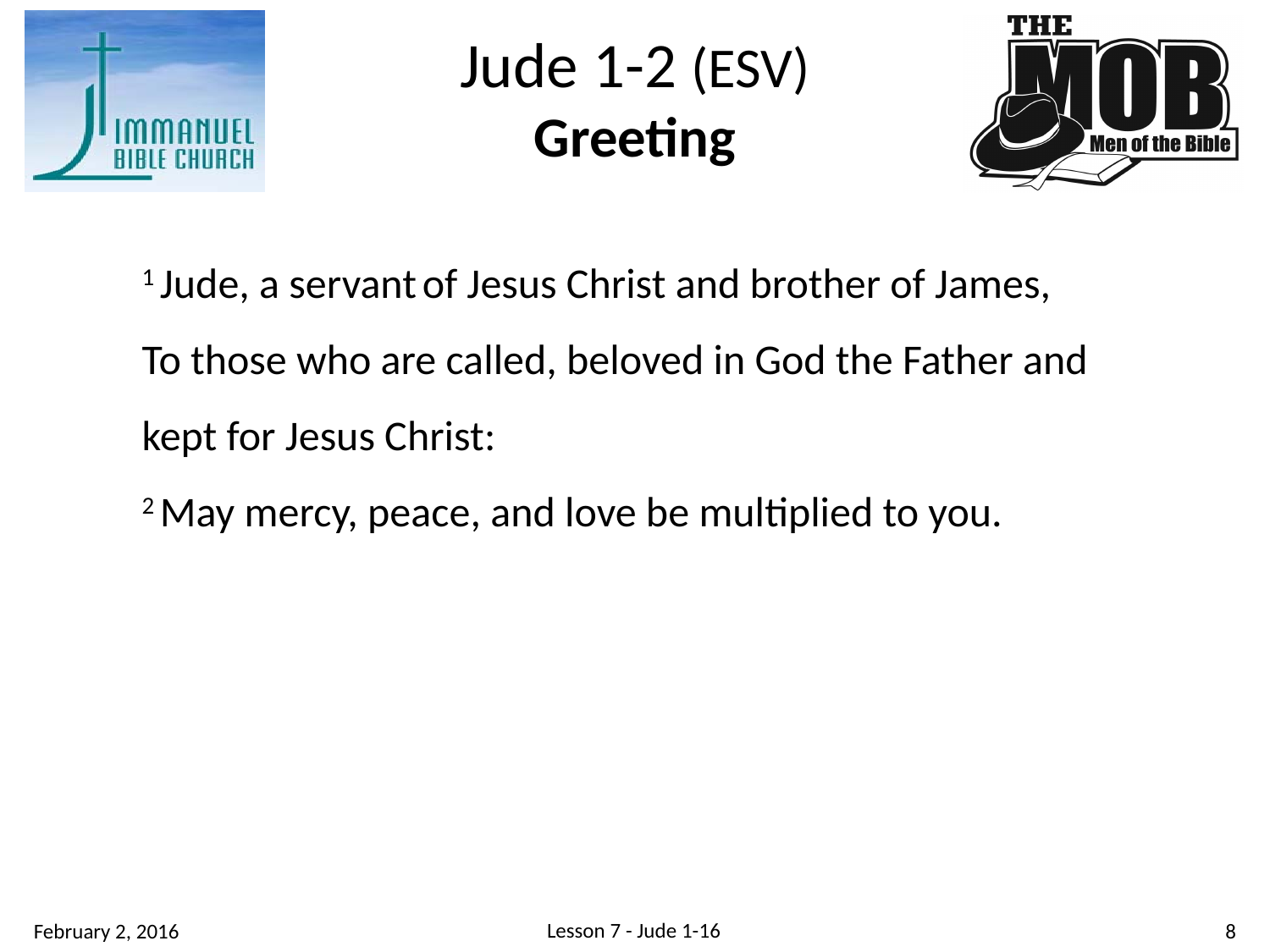

Jude 1-2 (ESV)
Greeting
1 Jude, a servant of Jesus Christ and brother of James,
To those who are called, beloved in God the Father and kept for Jesus Christ:
2 May mercy, peace, and love be multiplied to you.
Lesson 7 - Jude 1-16
8
February 2, 2016